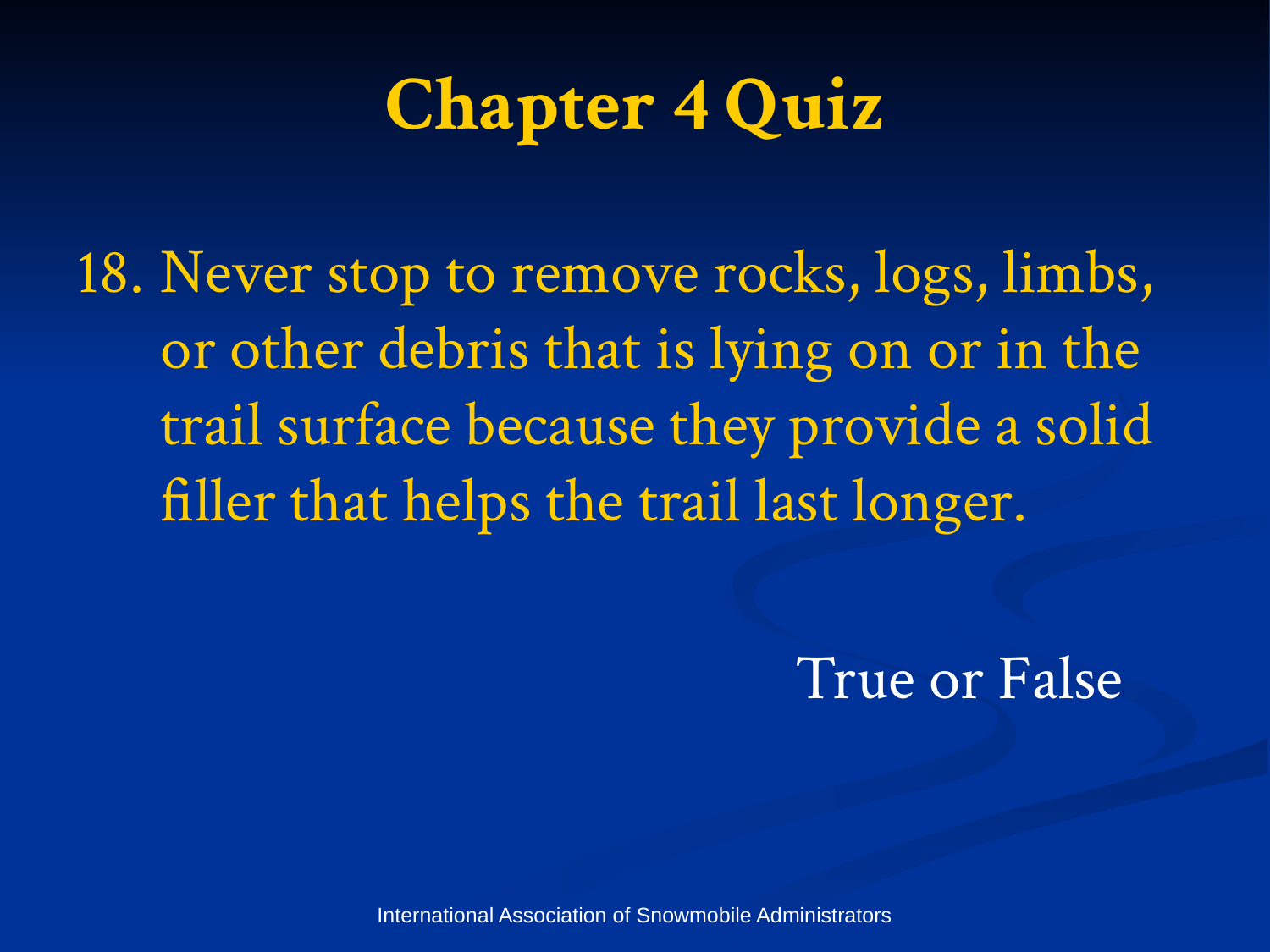

# Chapter 4 Quiz
Never stop to remove rocks, logs, limbs, or other debris that is lying on or in the trail surface because they provide a solid filler that helps the trail last longer.

						True or False

International Association of Snowmobile Administrators